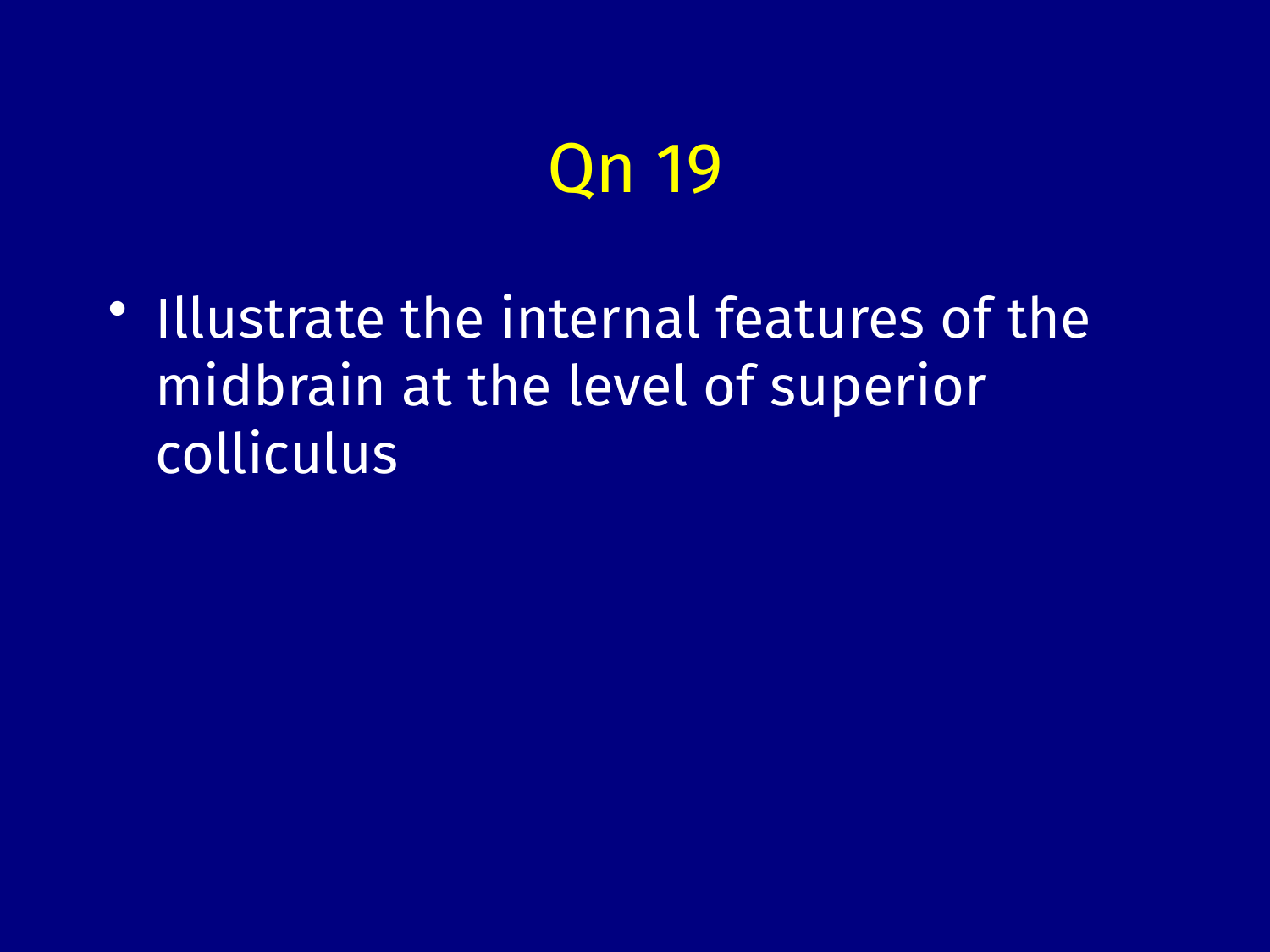

# Qn 19
Illustrate the internal features of the midbrain at the level of superior colliculus